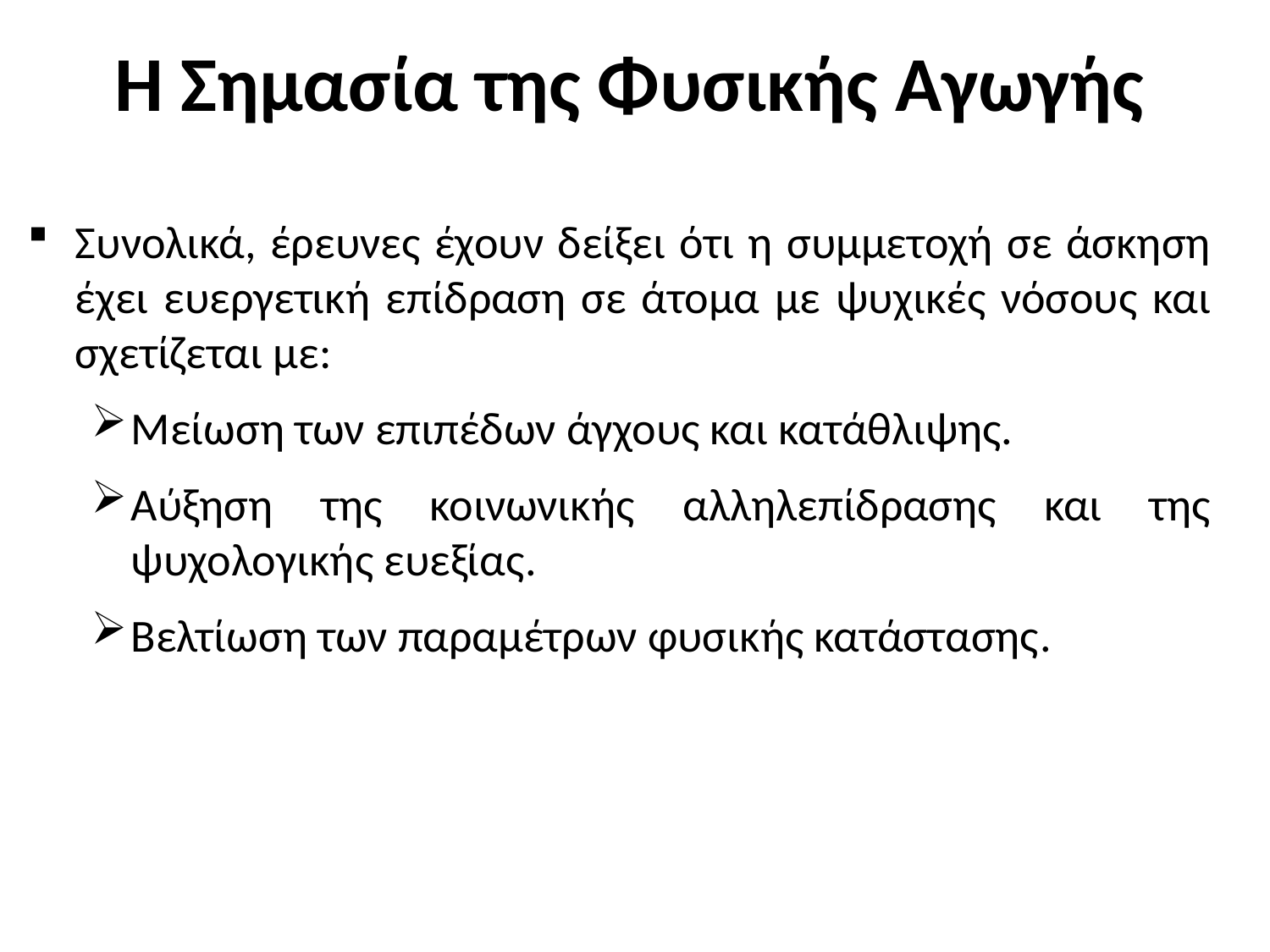

# Η Σημασία της Φυσικής Αγωγής
Συνολικά, έρευνες έχουν δείξει ότι η συμμετοχή σε άσκηση έχει ευεργετική επίδραση σε άτομα με ψυχικές νόσους και σχετίζεται με:
Μείωση των επιπέδων άγχους και κατάθλιψης.
Αύξηση της κοινωνικής αλληλεπίδρασης και της ψυχολογικής ευεξίας.
Βελτίωση των παραμέτρων φυσικής κατάστασης.